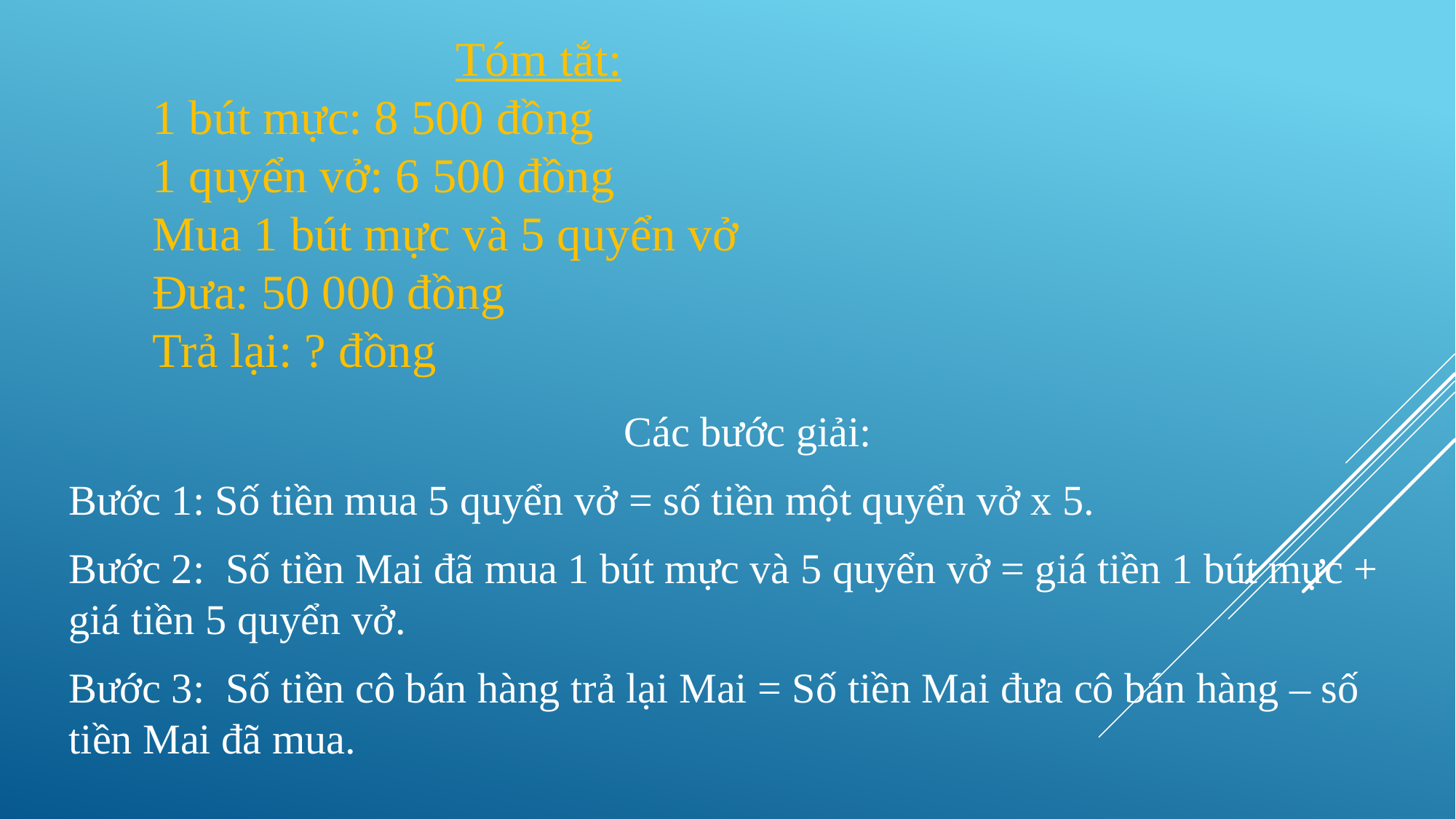

Tóm tắt:
1 bút mực: 8 500 đồng
1 quyển vở: 6 500 đồng
Mua 1 bút mực và 5 quyển vở
Đưa: 50 000 đồng
Trả lại: ? đồng
Các bước giải:
Bước 1: Số tiền mua 5 quyển vở = số tiền một quyển vở x 5.
Bước 2:  Số tiền Mai đã mua 1 bút mực và 5 quyển vở = giá tiền 1 bút mực + giá tiền 5 quyển vở.
Bước 3:  Số tiền cô bán hàng trả lại Mai = Số tiền Mai đưa cô bán hàng – số tiền Mai đã mua.